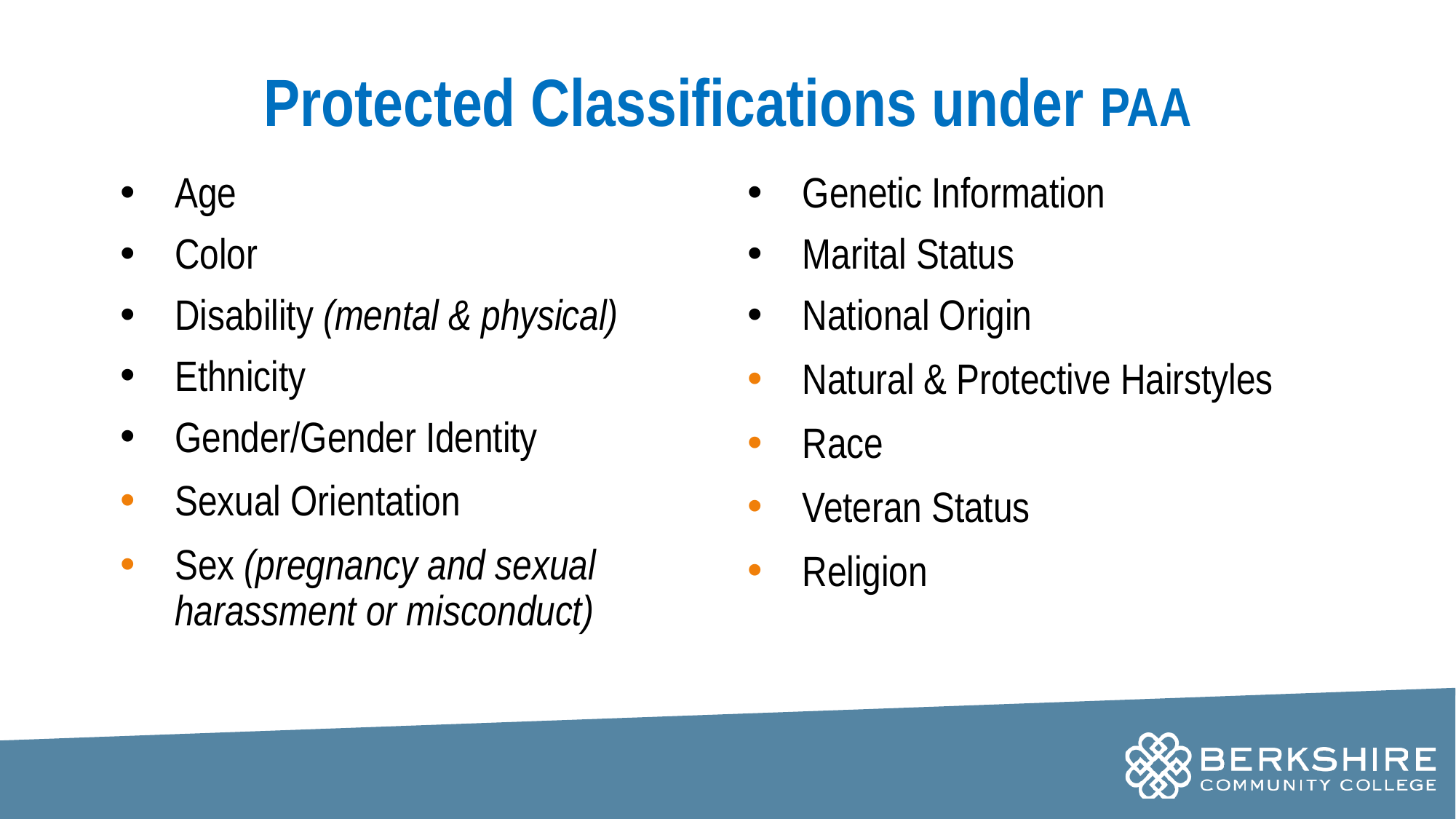

# Protected Classifications under PAA
Age
Color
Disability (mental & physical)
Ethnicity
Gender/Gender Identity
Sexual Orientation
Sex (pregnancy and sexual harassment or misconduct)

Genetic Information
Marital Status
National Origin
Natural & Protective Hairstyles
Race
Veteran Status
Religion